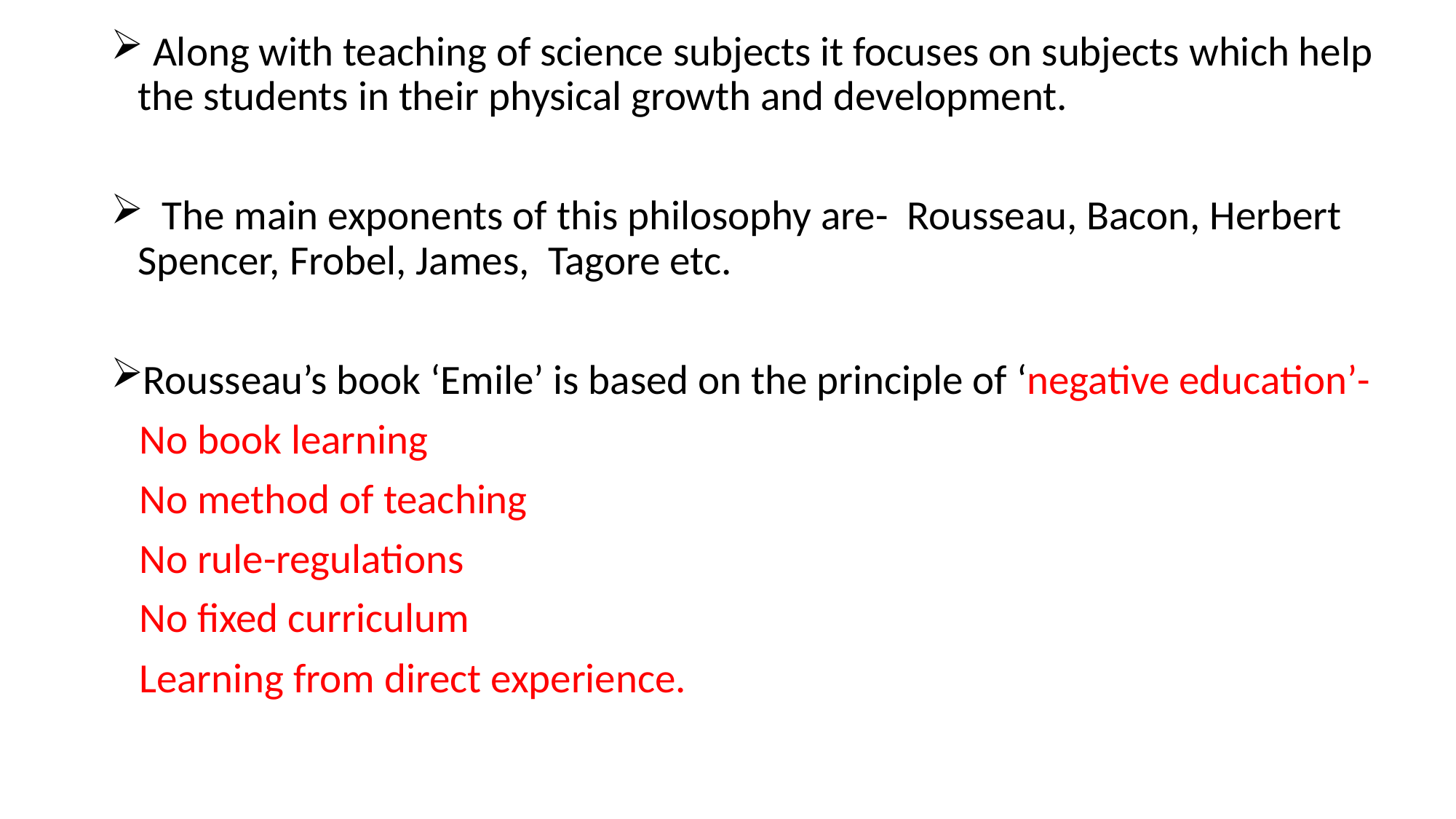

Along with teaching of science subjects it focuses on subjects which help the students in their physical growth and development.

  The main exponents of this philosophy are-  Rousseau, Bacon, Herbert Spencer, Frobel, James,  Tagore etc.

Rousseau’s book ‘Emile’ is based on the principle of ‘negative education’-
   No book learning
   No method of teaching
   No rule-regulations
   No fixed curriculum
   Learning from direct experience.